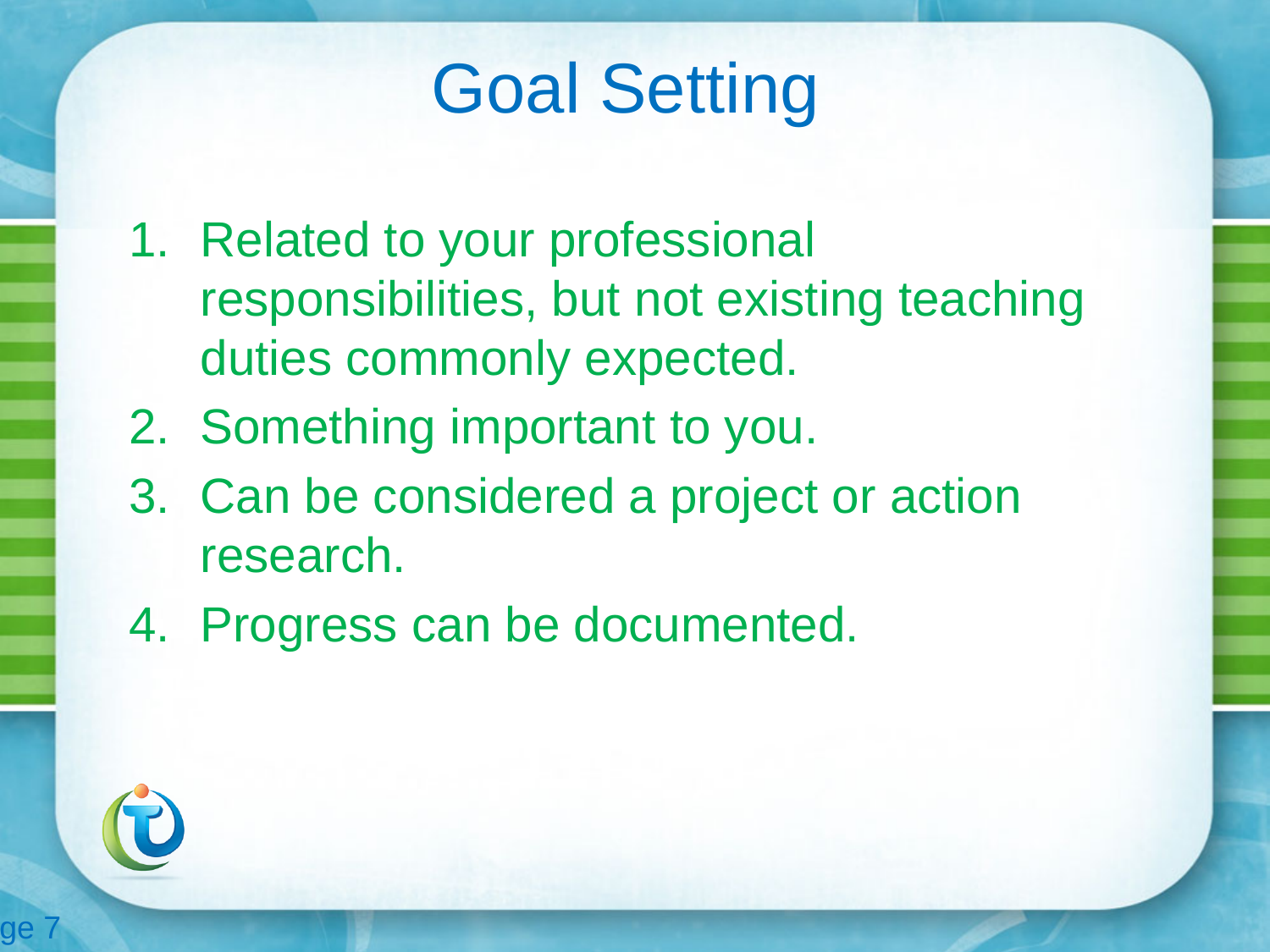

# Goal Setting
Related to your professional responsibilities, but not existing teaching duties commonly expected.
Something important to you.
Can be considered a project or action research.
Progress can be documented.